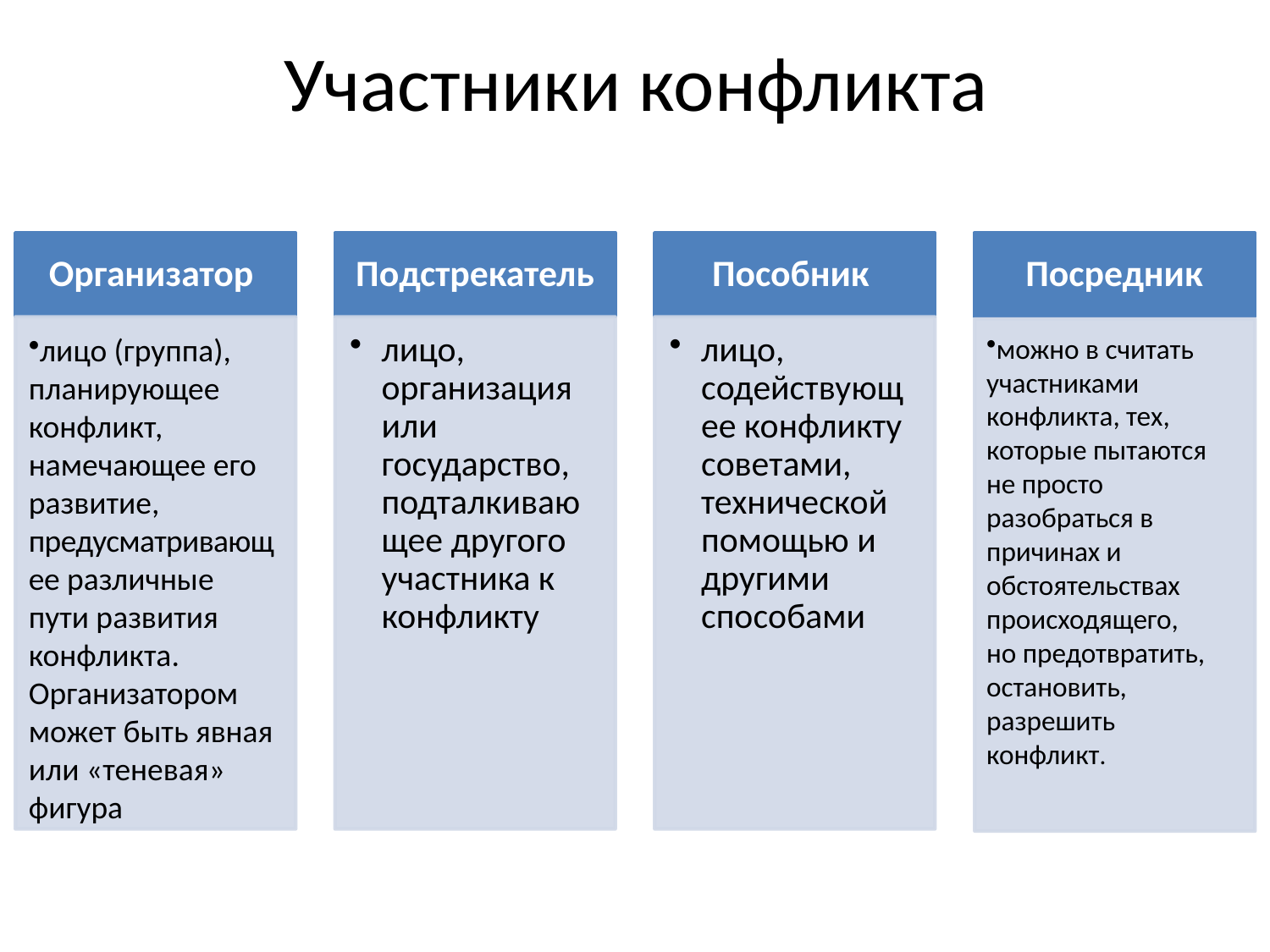

# Участники конфликта
Организатор
лицо (группа), планирующее конфликт, намечающее его развитие, предусматривающее различные пути развития конфликта. Организатором может быть явная или «теневая» фигура

Подстрекатель
лицо, организация или государство, подталкивающее другого участника к конфликту
Пособник
лицо, содействующее конфликту советами, технической помощью и другими способами
Посредник
можно в считать участниками конфликта, тех, которые пытаются не просто разобраться в причинах и обстоятельствах происходящего,
но предотвратить, остановить, разрешить конфликт.